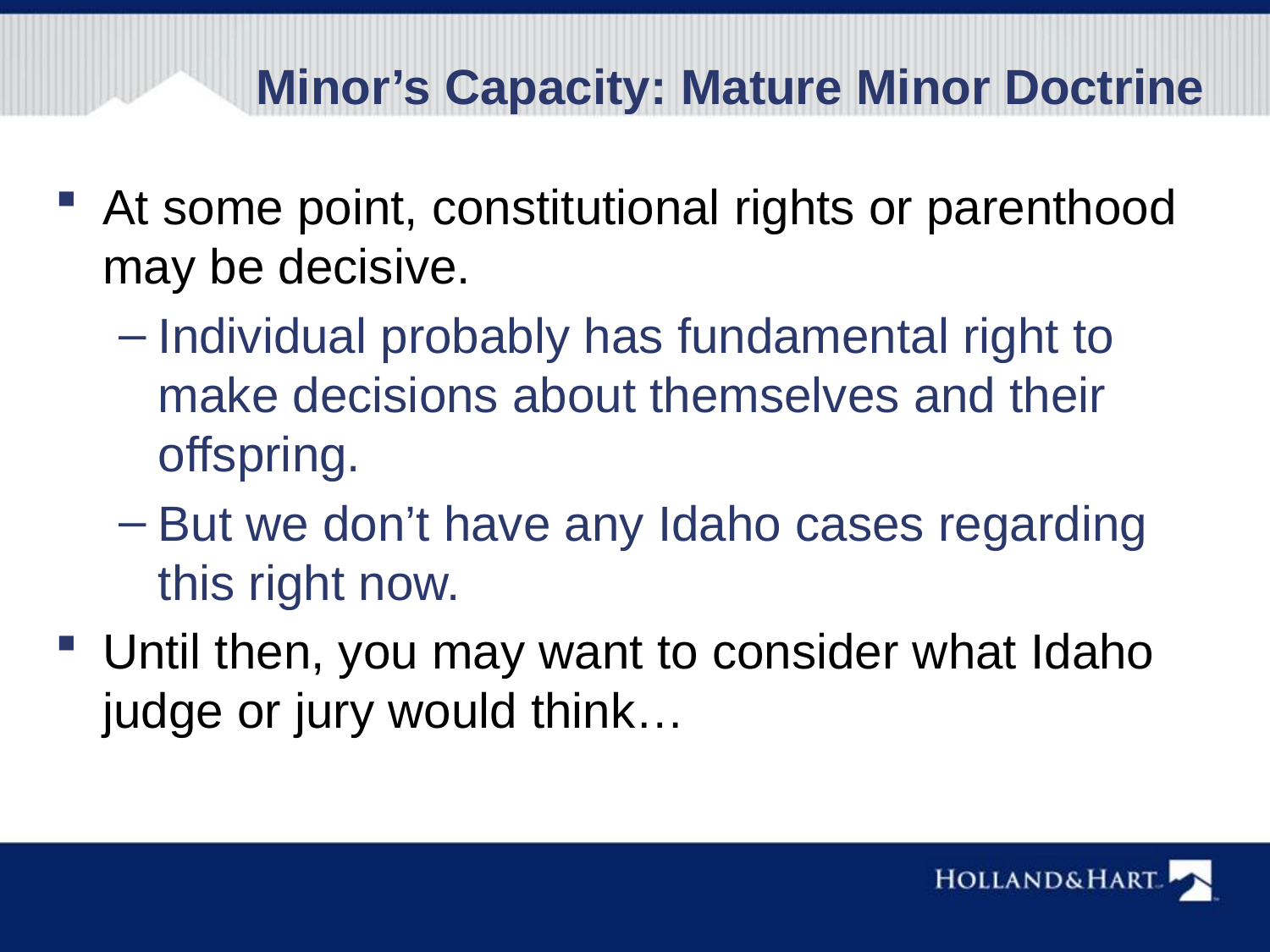

Minor’s Capacity: Mature Minor Doctrine
At some point, constitutional rights or parenthood may be decisive.
Individual probably has fundamental right to make decisions about themselves and their offspring.
But we don’t have any Idaho cases regarding this right now.
Until then, you may want to consider what Idaho judge or jury would think…